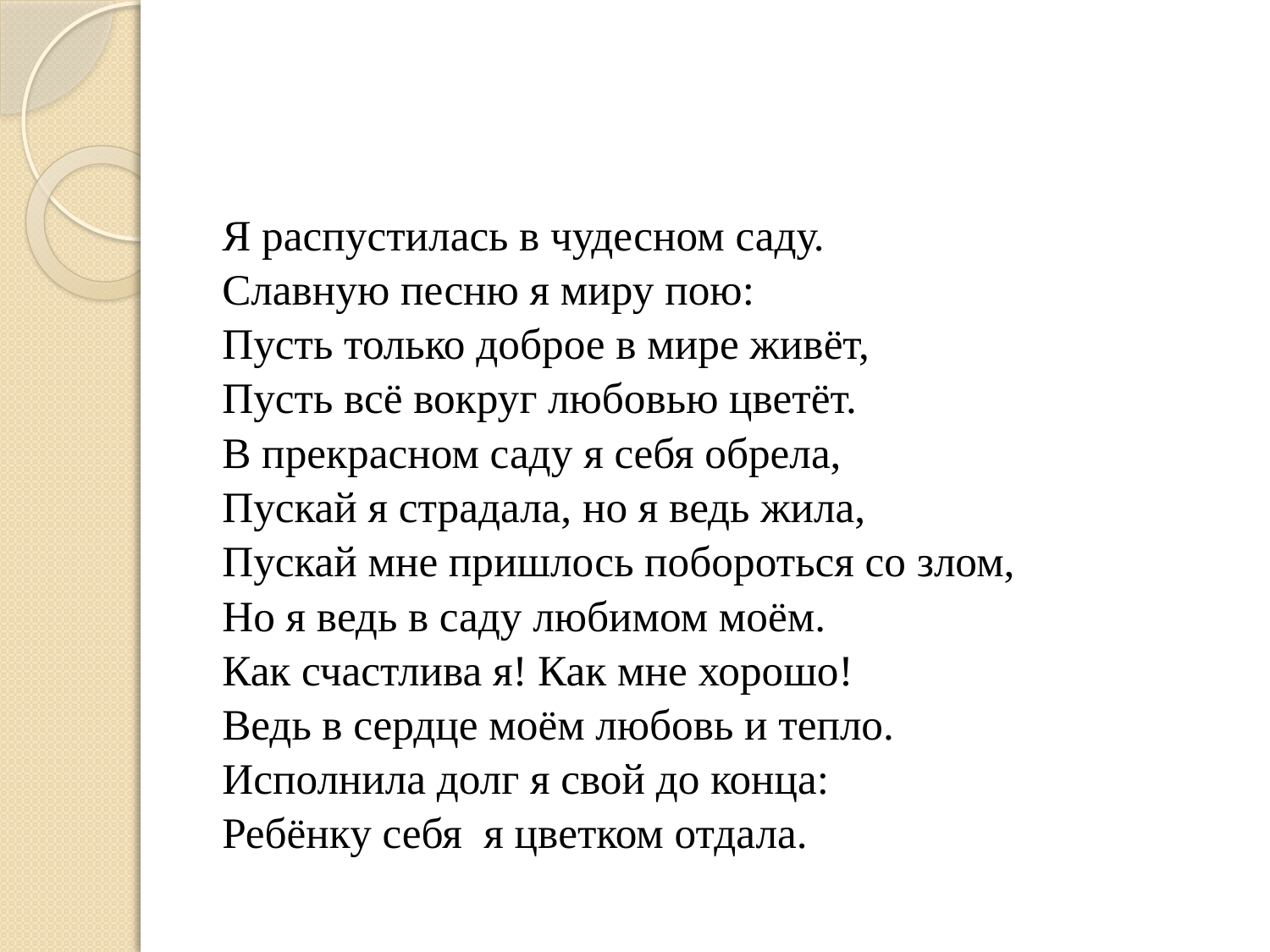

#
Я распустилась в чудесном саду.
Славную песню я миру пою:
Пусть только доброе в мире живёт,
Пусть всё вокруг любовью цветёт.
В прекрасном саду я себя обрела,
Пускай я страдала, но я ведь жила,
Пускай мне пришлось побороться со злом,
Но я ведь в саду любимом моём.
Как счастлива я! Как мне хорошо!
Ведь в сердце моём любовь и тепло.
Исполнила долг я свой до конца:
Ребёнку себя  я цветком отдала.